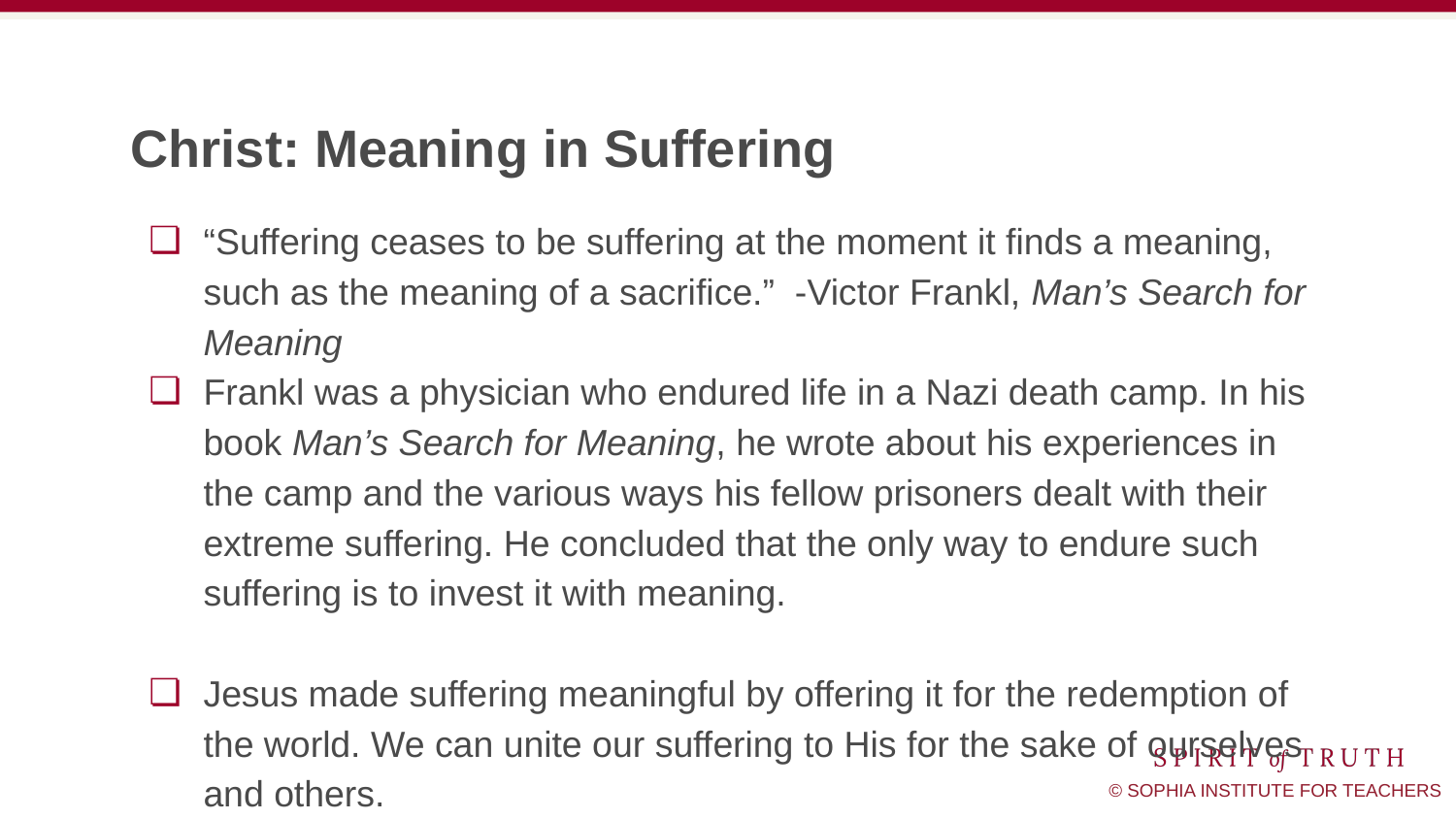

# Christ: Meaning in Suffering
“Suffering ceases to be suffering at the moment it finds a meaning, such as the meaning of a sacrifice.”  -Victor Frankl, Man’s Search for Meaning
Frankl was a physician who endured life in a Nazi death camp. In his book Man’s Search for Meaning, he wrote about his experiences in the camp and the various ways his fellow prisoners dealt with their extreme suffering. He concluded that the only way to endure such suffering is to invest it with meaning.
Jesus made suffering meaningful by offering it for the redemption of the world. We can unite our suffering to His for the sake of ourselves and others.